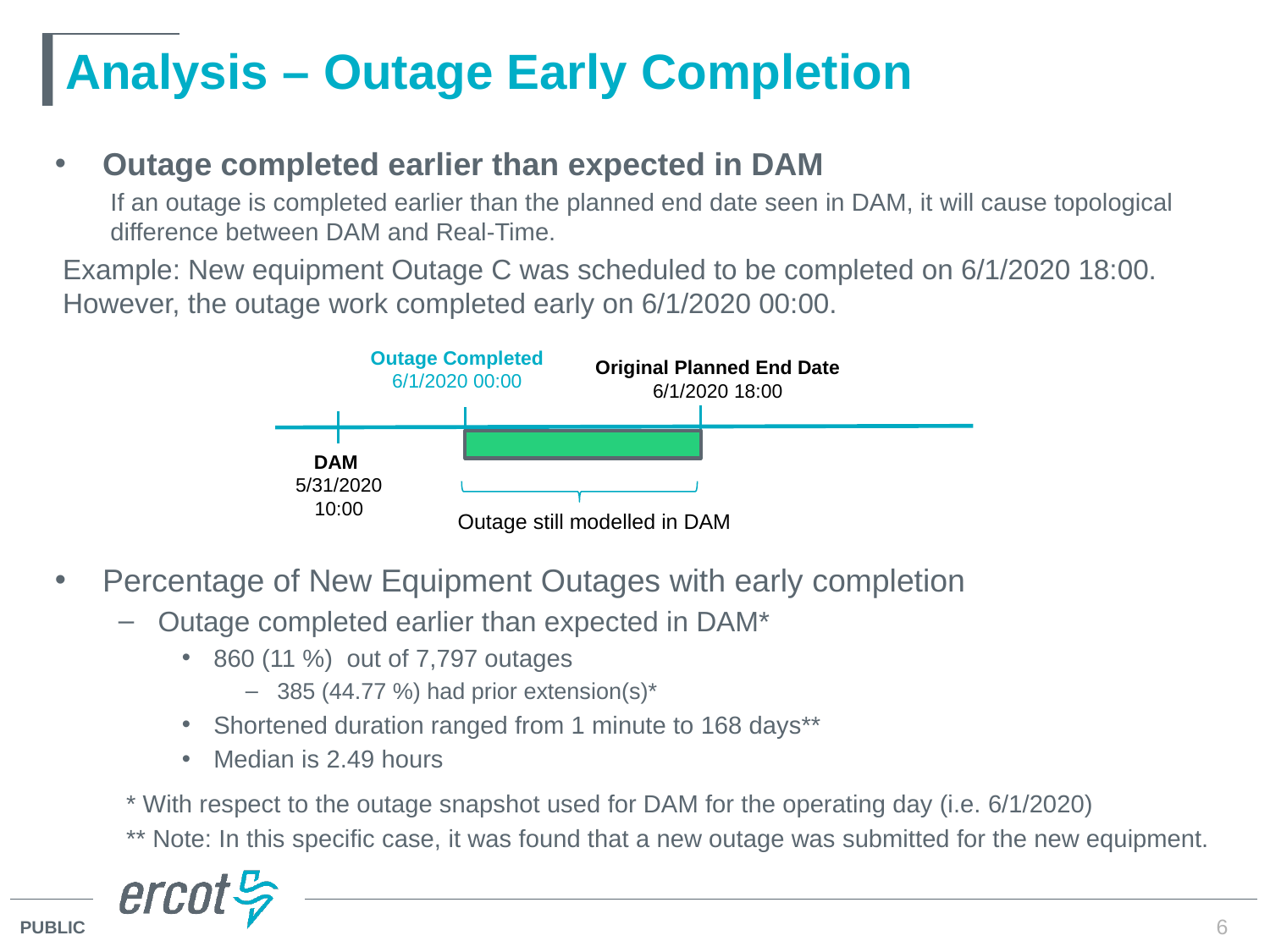

# Analysis – Outage Early Completion
Outage completed earlier than expected in DAM
If an outage is completed earlier than the planned end date seen in DAM, it will cause topological difference between DAM and Real-Time.
Example: New equipment Outage C was scheduled to be completed on 6/1/2020 18:00. However, the outage work completed early on 6/1/2020 00:00.

Percentage of New Equipment Outages with early completion
Outage completed earlier than expected in DAM*
860 (11 %)  out of 7,797 outages
385 (44.77 %) had prior extension(s)*
Shortened duration ranged from 1 minute to 168 days**
Median is 2.49 hours

* With respect to the outage snapshot used for DAM for the operating day (i.e. 6/1/2020)
** Note: In this specific case, it was found that a new outage was submitted for the new equipment.
Outage Completed
6/1/2020 00:00
Original Planned End Date
6/1/2020 18:00

DAM
5/31/2020
10:00
Outage still modelled in DAM
6